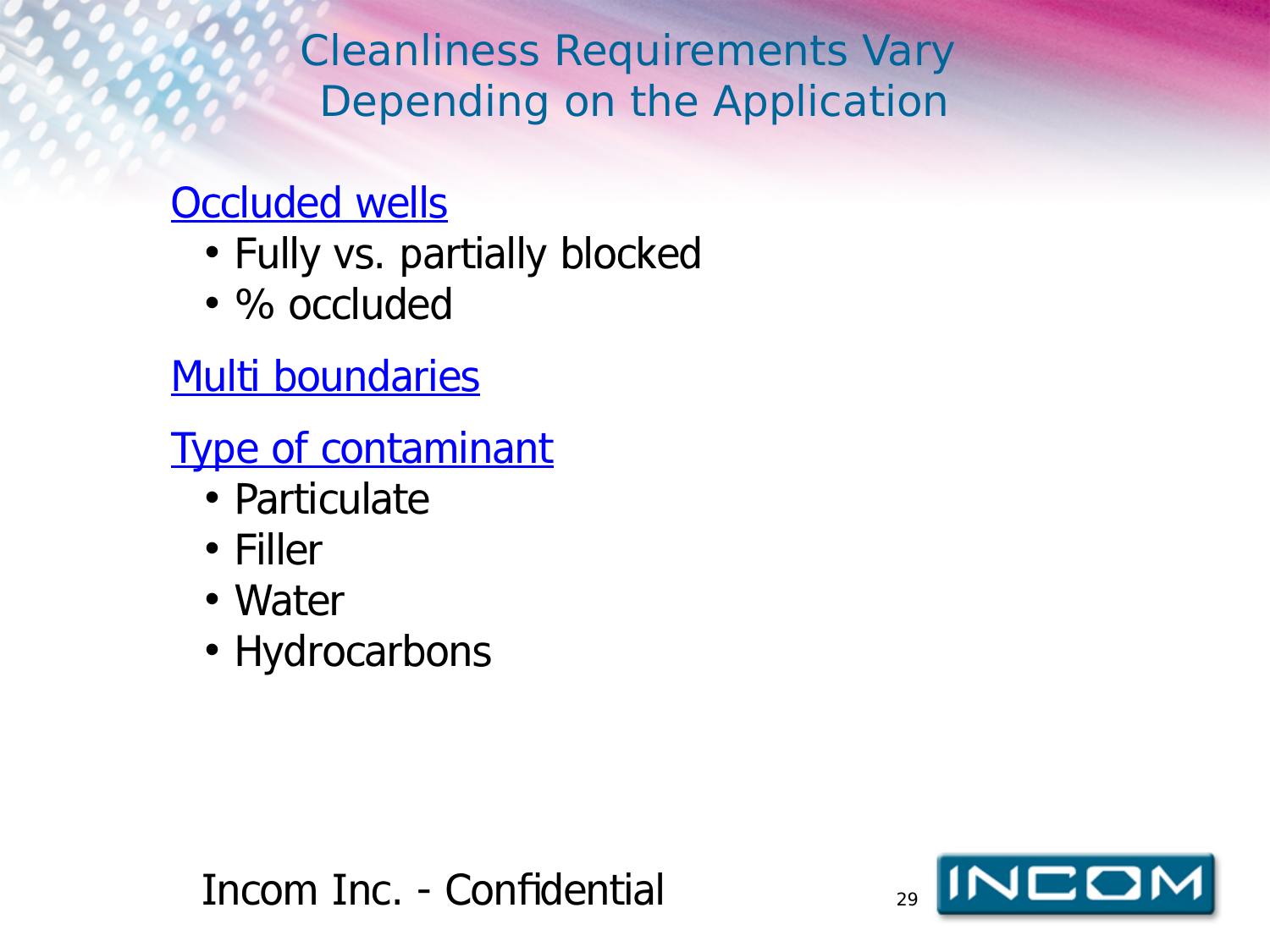

# Cleanliness Requirements Vary Depending on the Application
Occluded wells
Fully vs. partially blocked
% occluded
Multi boundaries
Type of contaminant
Particulate
Filler
Water
Hydrocarbons
Incom Inc. - Confidential
29